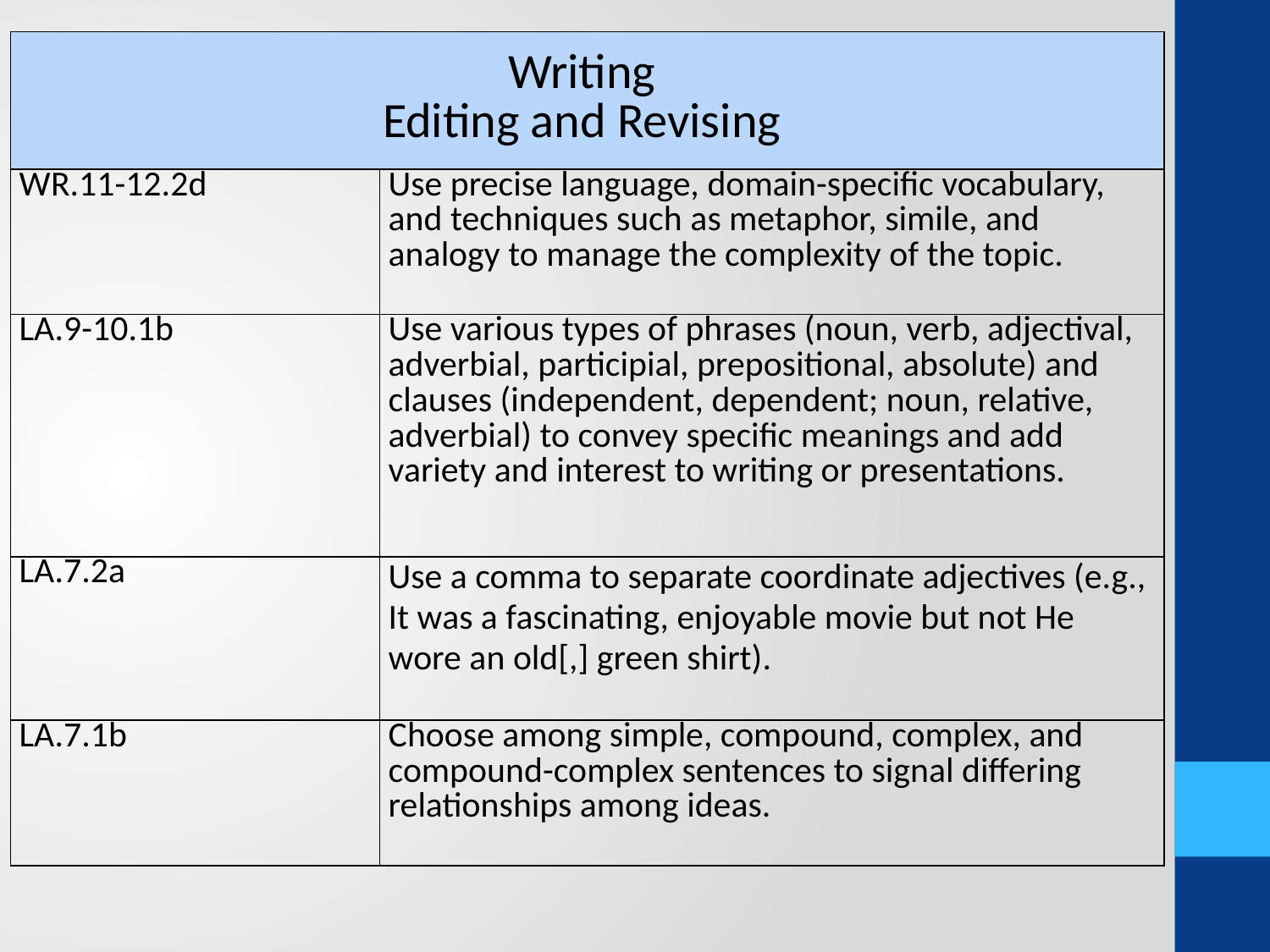

| Writing Editing and Revising |  |
| --- | --- |
| WR.11-12.2d | Use precise language, domain-specific vocabulary, and techniques such as metaphor, simile, and analogy to manage the complexity of the topic. |
| LA.9-10.1b | Use various types of phrases (noun, verb, adjectival, adverbial, participial, prepositional, absolute) and clauses (independent, dependent; noun, relative, adverbial) to convey specific meanings and add variety and interest to writing or presentations. |
| LA.7.2a | Use a comma to separate coordinate adjectives (e.g., It was a fascinating, enjoyable movie but not He wore an old[,] green shirt). |
| LA.7.1b | Choose among simple, compound, complex, and compound-complex sentences to signal differing relationships among ideas. |